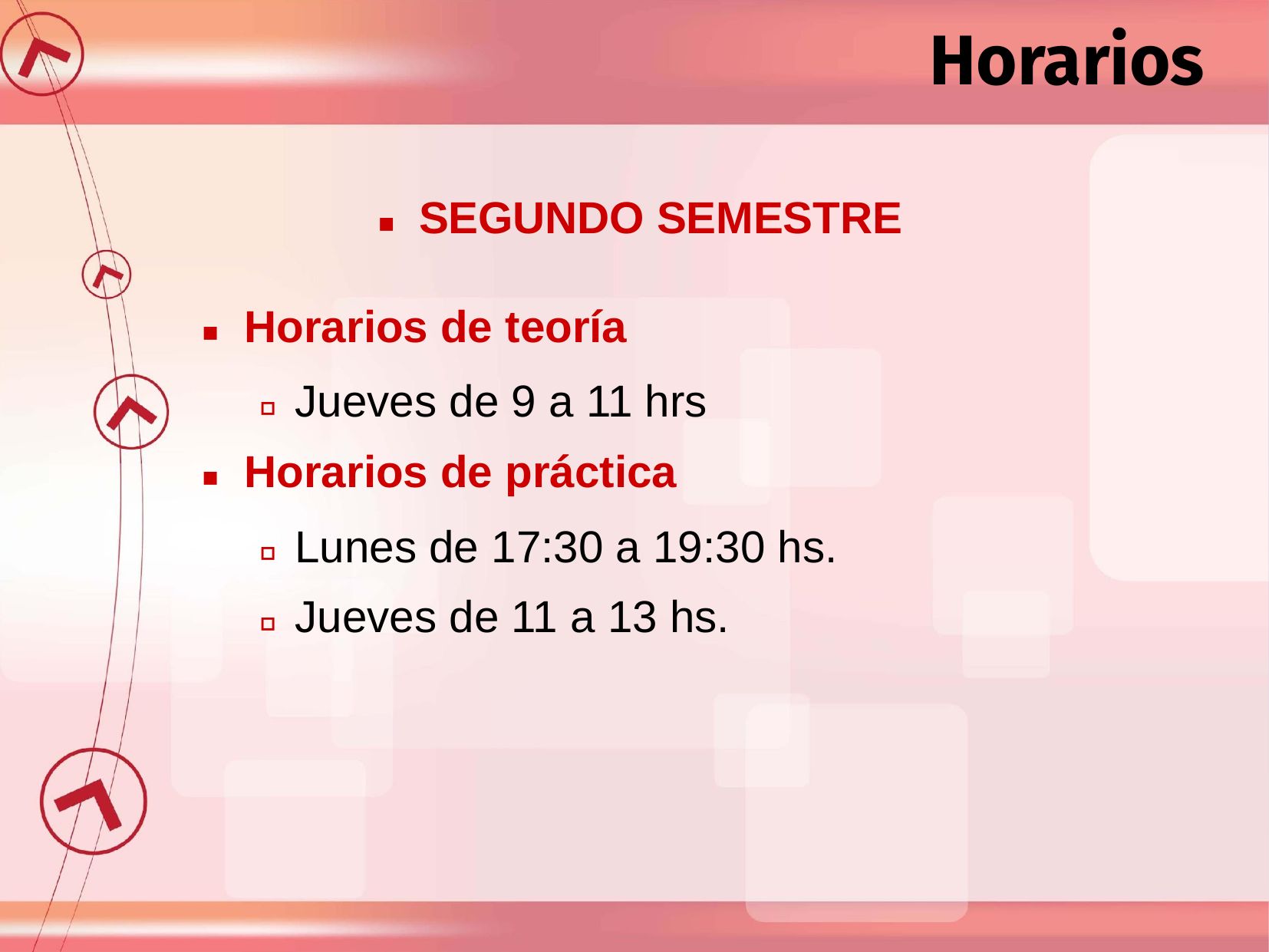

Horarios
SEGUNDO SEMESTRE
Horarios de teoría
Jueves de 9 a 11 hrs
Horarios de práctica
Lunes de 17:30 a 19:30 hs.
Jueves de 11 a 13 hs.